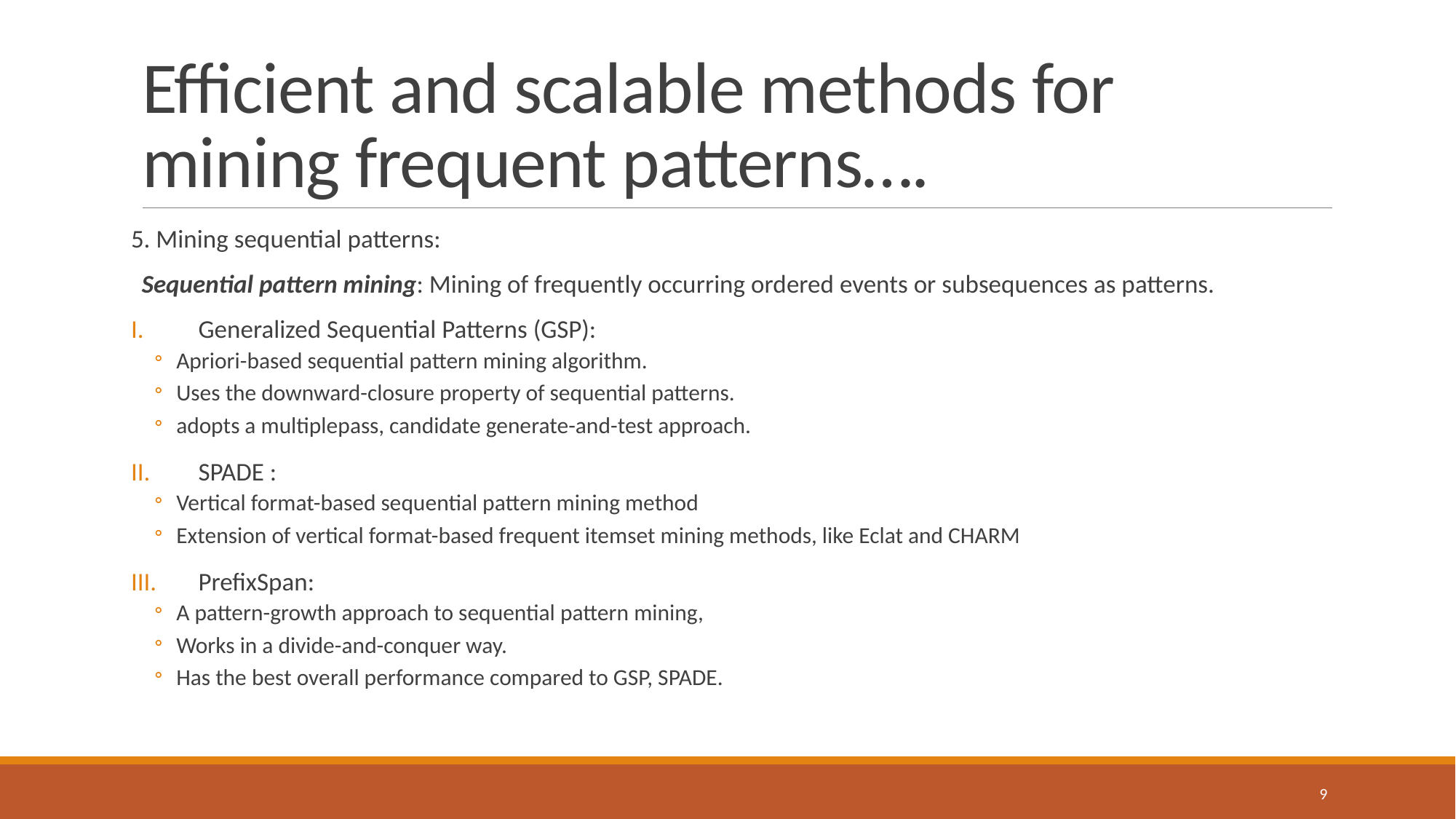

# Efficient and scalable methods for mining frequent patterns….
5. Mining sequential patterns:
Sequential pattern mining: Mining of frequently occurring ordered events or subsequences as patterns.
Generalized Sequential Patterns (GSP):
Apriori-based sequential pattern mining algorithm.
Uses the downward-closure property of sequential patterns.
adopts a multiplepass, candidate generate-and-test approach.
SPADE :
Vertical format-based sequential pattern mining method
Extension of vertical format-based frequent itemset mining methods, like Eclat and CHARM
PrefixSpan:
A pattern-growth approach to sequential pattern mining,
Works in a divide-and-conquer way.
Has the best overall performance compared to GSP, SPADE.
9